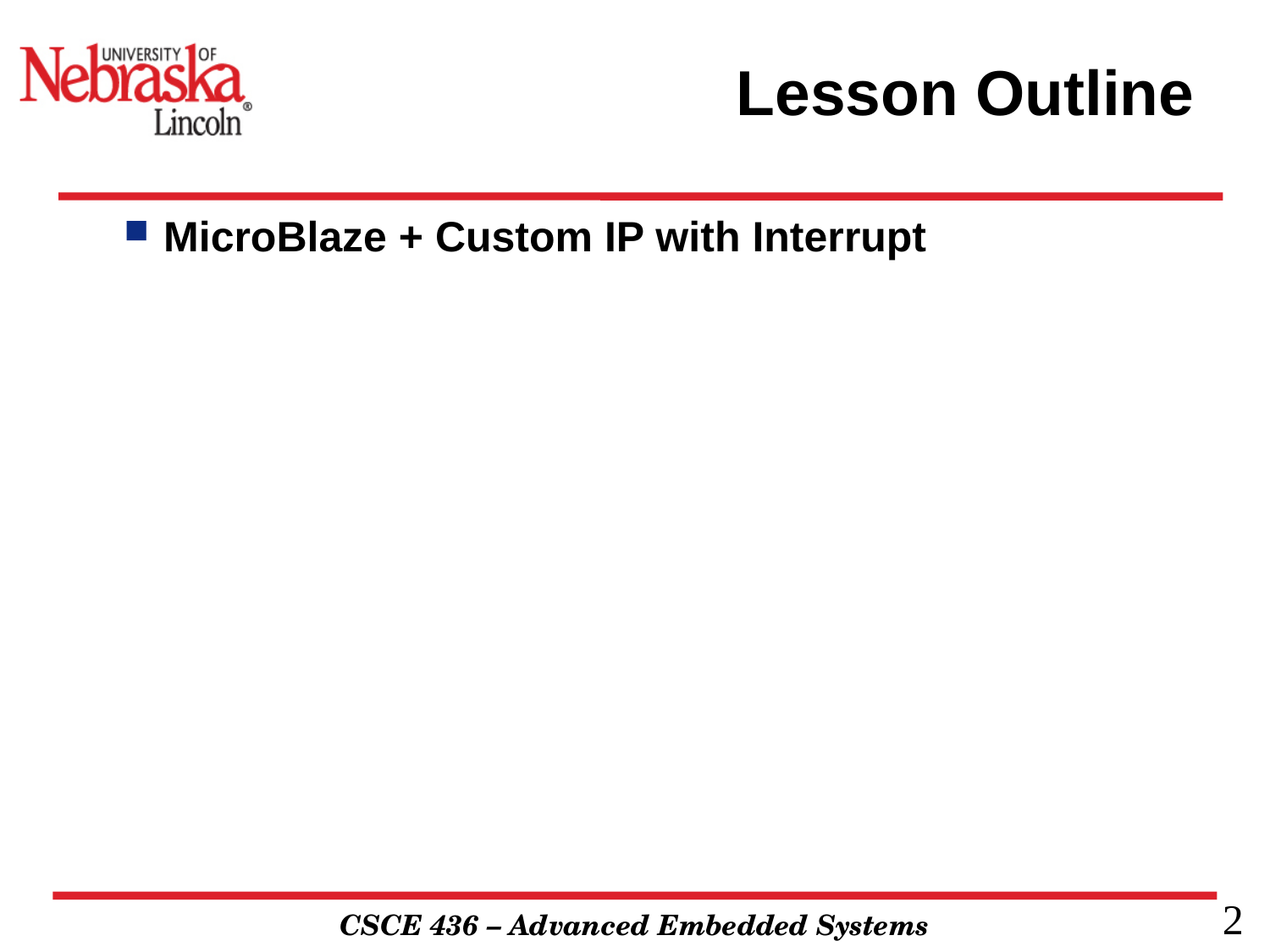

# Lesson Outline
MicroBlaze + Custom IP with Interrupt
2